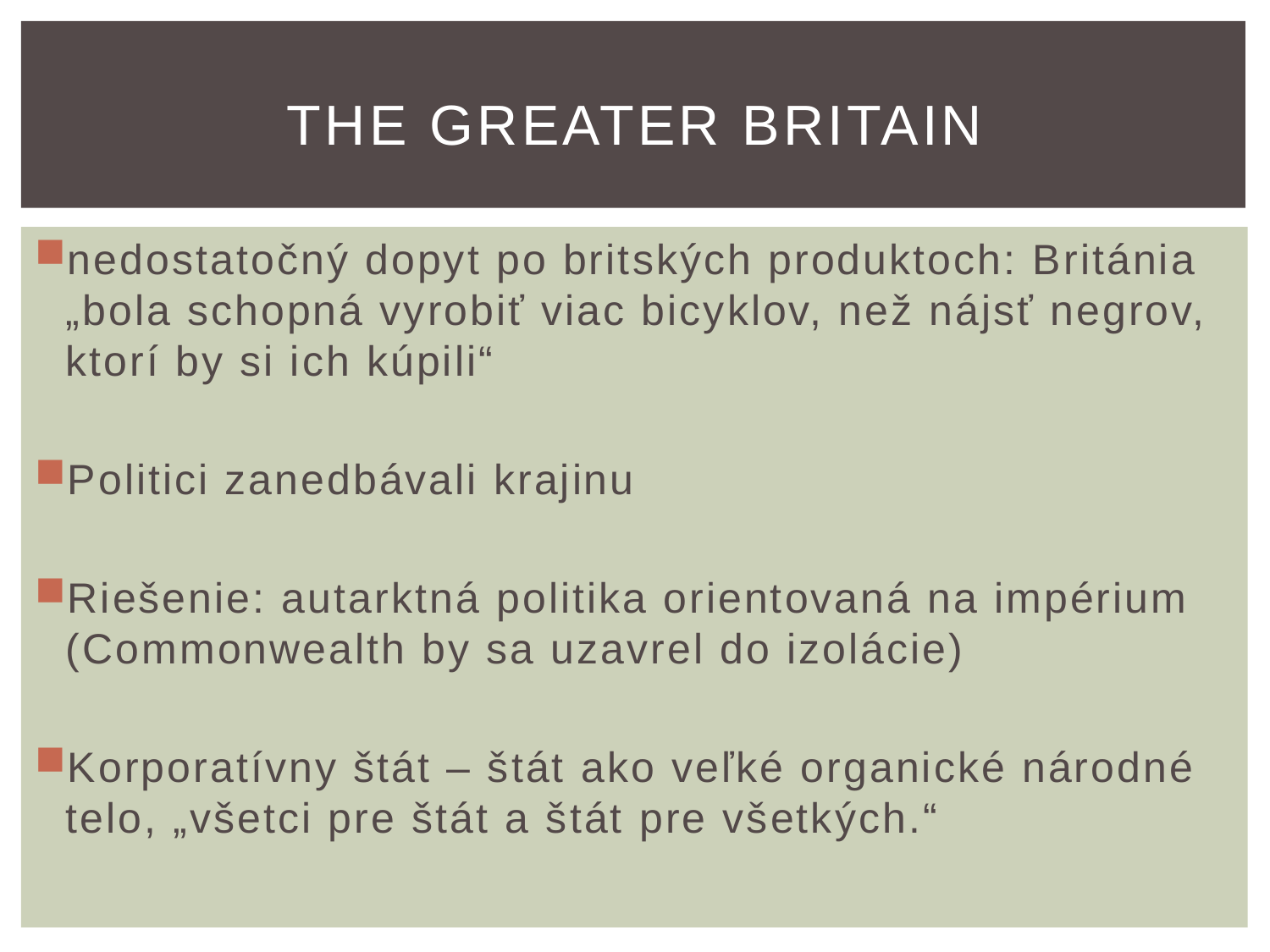

# The greater Britain
nedostatočný dopyt po britských produktoch: Británia „bola schopná vyrobiť viac bicyklov, než nájsť negrov, ktorí by si ich kúpili“

Politici zanedbávali krajinu

Riešenie: autarktná politika orientovaná na impérium (Commonwealth by sa uzavrel do izolácie)

Korporatívny štát – štát ako veľké organické národné telo, „všetci pre štát a štát pre všetkých.“